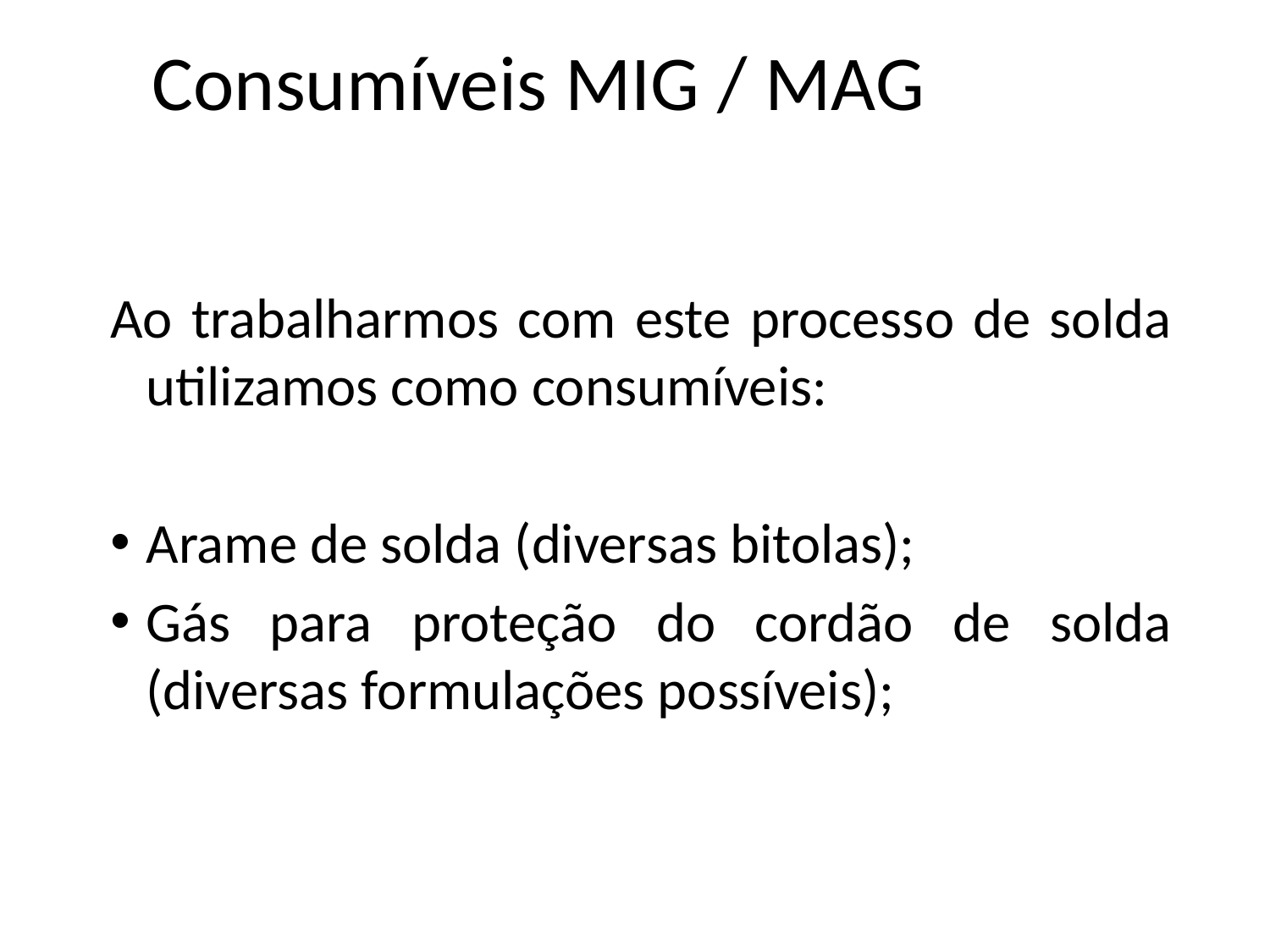

# Consumíveis MIG / MAG
Ao trabalharmos com este processo de solda utilizamos como consumíveis:

Arame de solda (diversas bitolas);
Gás para proteção do cordão de solda (diversas formulações possíveis);